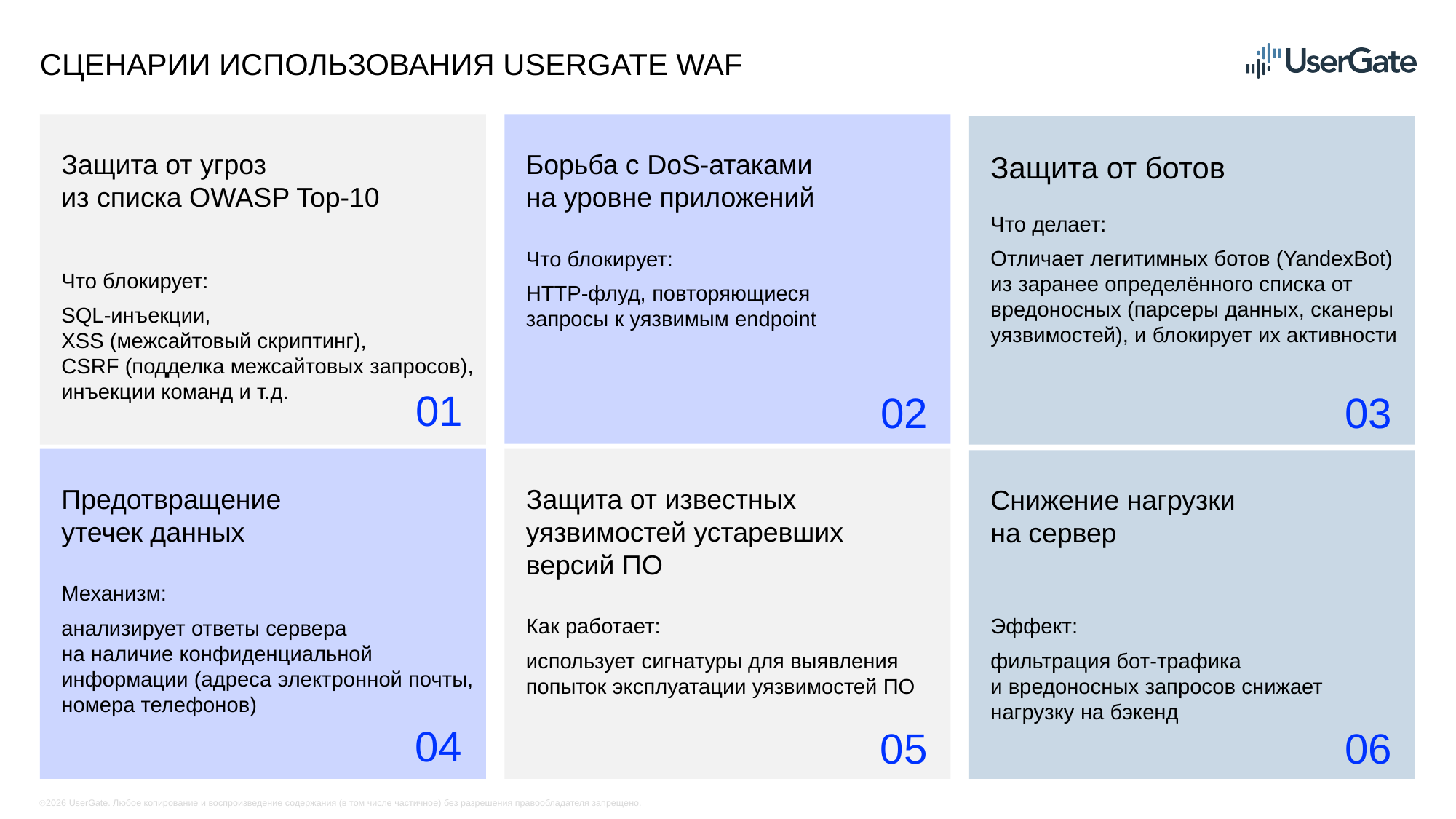

# Сценарии использования UserGate WAF

Защита от угроз
из списка OWASP Top-10

Что блокирует:
SQL-инъекции,
XSS (межсайтовый скриптинг),
CSRF (подделка межсайтовых запросов), инъекции команд и т.д.

Борьба с DoS-атаками
на уровне приложений

Что блокирует:
HTTP-флуд, повторяющиеся
запросы к уязвимым endpoint

Защита от ботов

Что делает:
Отличает легитимных ботов (YandexBot) из заранее определённого списка от вредоносных (парсеры данных, сканеры уязвимостей), и блокирует их активности

01
02
03

Предотвращение
утечек данных

Механизм:
анализирует ответы сервера
на наличие конфиденциальной
информации (адреса электронной почты, номера телефонов)

Защита от известных уязвимостей устаревших версий ПО

Как работает:
использует сигнатуры для выявления попыток эксплуатации уязвимостей ПО

Снижение нагрузки
на сервер

Эффект:
фильтрация бот-трафика
и вредоносных запросов снижает нагрузку на бэкенд

04
05
06
21